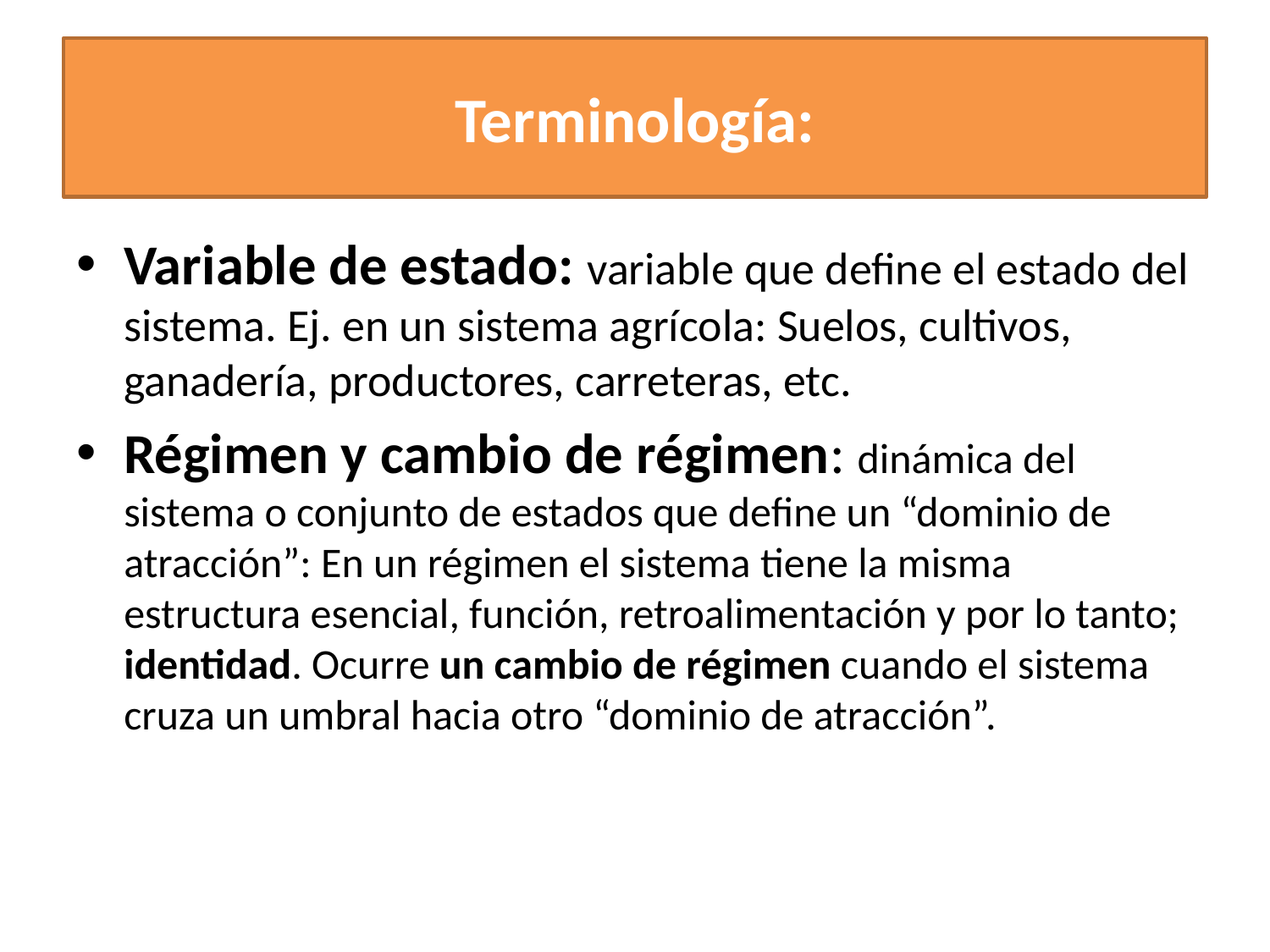

# Terminología:
Variable de estado: variable que define el estado del sistema. Ej. en un sistema agrícola: Suelos, cultivos, ganadería, productores, carreteras, etc.
Régimen y cambio de régimen: dinámica del sistema o conjunto de estados que define un “dominio de atracción”: En un régimen el sistema tiene la misma estructura esencial, función, retroalimentación y por lo tanto; identidad. Ocurre un cambio de régimen cuando el sistema cruza un umbral hacia otro “dominio de atracción”.